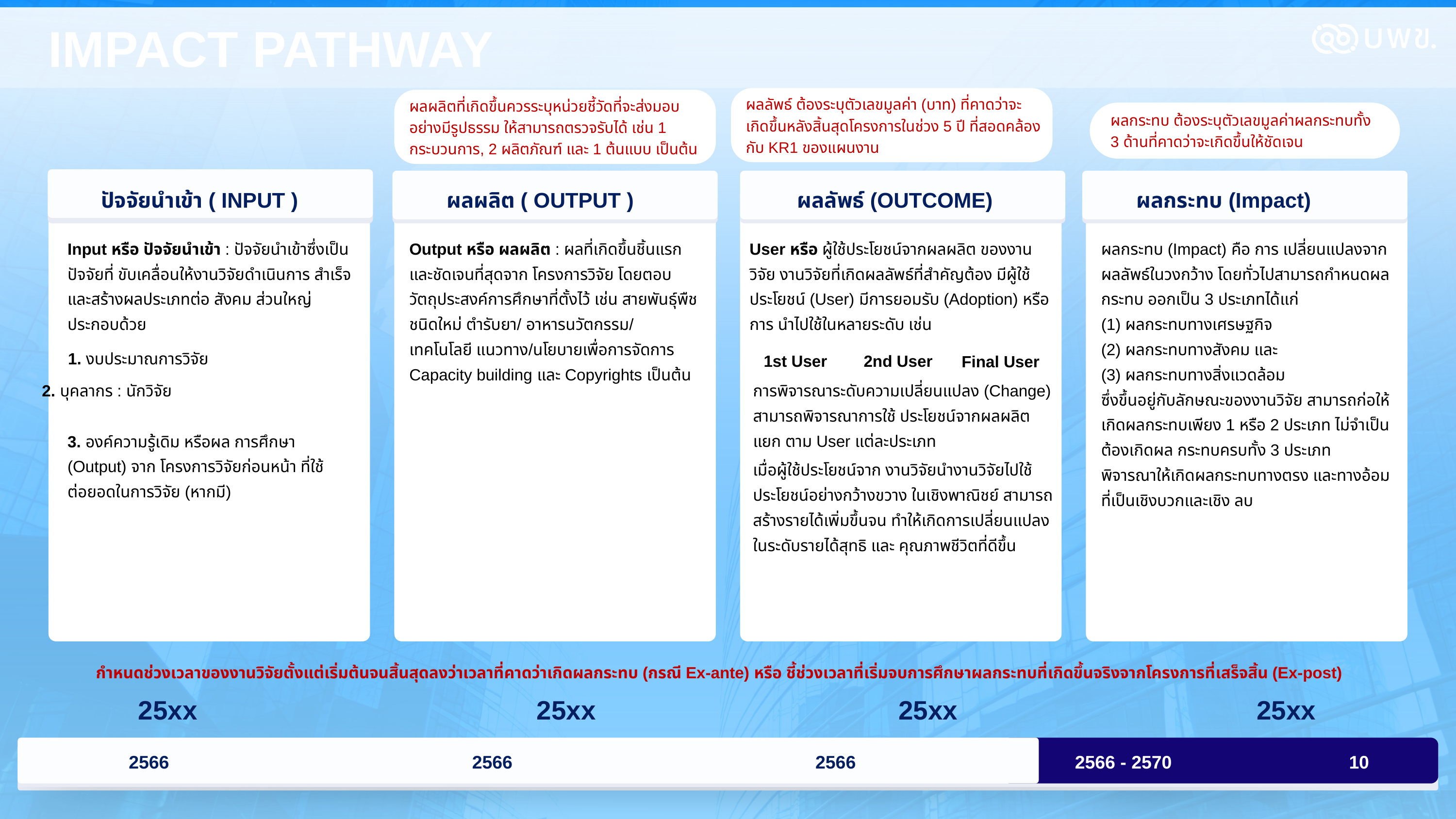

IMPACT PATHWAY

ผลลัพธ์ ต้องระบุตัวเลขมูลค่า (บาท) ที่คาดว่าจะเกิดขึ้นหลังสิ้นสุดโครงการในช่วง 5 ปี ที่สอดคล้องกับ KR1 ของแผนงาน
ผลผลิตที่เกิดขึ้นควรระบุหน่วยชี้วัดที่จะส่งมอบอย่างมีรูปธรรม ให้สามารถตรวจรับได้ เช่น 1 กระบวนการ, 2 ผลิตภัณฑ์ และ 1 ต้นแบบ เป็นต้น

ผลกระทบ ต้องระบุตัวเลขมูลค่าผลกระทบทั้ง 3 ด้านที่คาดว่าจะเกิดขึ้นให้ชัดเจน

ปัจจัยนำเข้า ( INPUT )
ผลผลิต ( OUTPUT )
ผลลัพธ์ (OUTCOME)
ผลกระทบ (Impact)
Input หรือ ปัจจัยนำเข้า : ปัจจัยนำเข้าซึ่งเป็นปัจจัยที่ ขับเคลื่อนให้งานวิจัยดำเนินการ สำเร็จ และสร้างผลประเภทต่อ สังคม ส่วนใหญ่ประกอบด้วย
Output หรือ ผลผลิต : ผลที่เกิดขึ้นชิ้นแรกและชัดเจนที่สุดจาก โครงการวิจัย โดยตอบ วัตถุประสงค์การศึกษาที่ตั้งไว้ เช่น สายพันธุ์พืชชนิดใหม่ ตำรับยา/ อาหารนวัตกรรม/ เทคโนโลยี แนวทาง/นโยบายเพื่อการจัดการ Capacity building และ Copyrights เป็นต้น
User หรือ ผู้ใช้ประโยชน์จากผลผลิต ของงานวิจัย งานวิจัยที่เกิดผลลัพธ์ที่สำคัญต้อง มีผู้ใช้ประโยชน์ (User) มีการยอมรับ (Adoption) หรือการ นำไปใช้ในหลายระดับ เช่น
ผลกระทบ (Impact) คือ การ เปลี่ยนแปลงจากผลลัพธ์ในวงกว้าง โดยทั่วไปสามารถกำหนดผล
กระทบ ออกเป็น 3 ประเภทได้แก่
(1) ผลกระทบทางเศรษฐกิจ
(2) ผลกระทบทางสังคม และ
(3) ผลกระทบทางสิ่งแวดล้อม
ซึ่งขึ้นอยู่กับลักษณะของงานวิจัย สามารถก่อให้เกิดผลกระทบเพียง 1 หรือ 2 ประเภท ไม่จำเป็นต้องเกิดผล กระทบครบทั้ง 3 ประเภท
พิจารณาให้เกิดผลกระทบทางตรง และทางอ้อม ที่เป็นเชิงบวกและเชิง ลบ
1. งบประมาณการวิจัย
1st User
2nd User
 Final User
2. บุคลากร : นักวิจัย
การพิจารณาระดับความเปลี่ยนแปลง (Change) สามารถพิจารณาการใช้ ประโยชน์จากผลผลิต
แยก ตาม User แต่ละประเภท
3. องค์ความรู้เดิม หรือผล การศึกษา (Output) จาก โครงการวิจัยก่อนหน้า ที่ใช้ ต่อยอดในการวิจัย (หากมี)
เมื่อผู้ใช้ประโยชน์จาก งานวิจัยนำงานวิจัยไปใช้ ประโยชน์อย่างกว้างขวาง ในเชิงพาณิชย์ สามารถสร้างรายได้เพิ่มขึ้นจน ทำให้เกิดการเปลี่ยนแปลง ในระดับรายได้สุทธิ และ คุณภาพชีวิตที่ดีขึ้น

กำหนดช่วงเวลาของงานวิจัยตั้งแต่เริ่มต้นจนสิ้นสุดลงว่าเวลาที่คาดว่าเกิดผลกระทบ (กรณี Ex-ante) หรือ ชี้ช่วงเวลาที่เริ่มจบการศึกษาผลกระทบที่เกิดขึ้นจริงจากโครงการที่เสร็จสิ้น (Ex-post)
25xx
25xx
25xx
25xx

2566
2566
2566
2566 - 2570
10